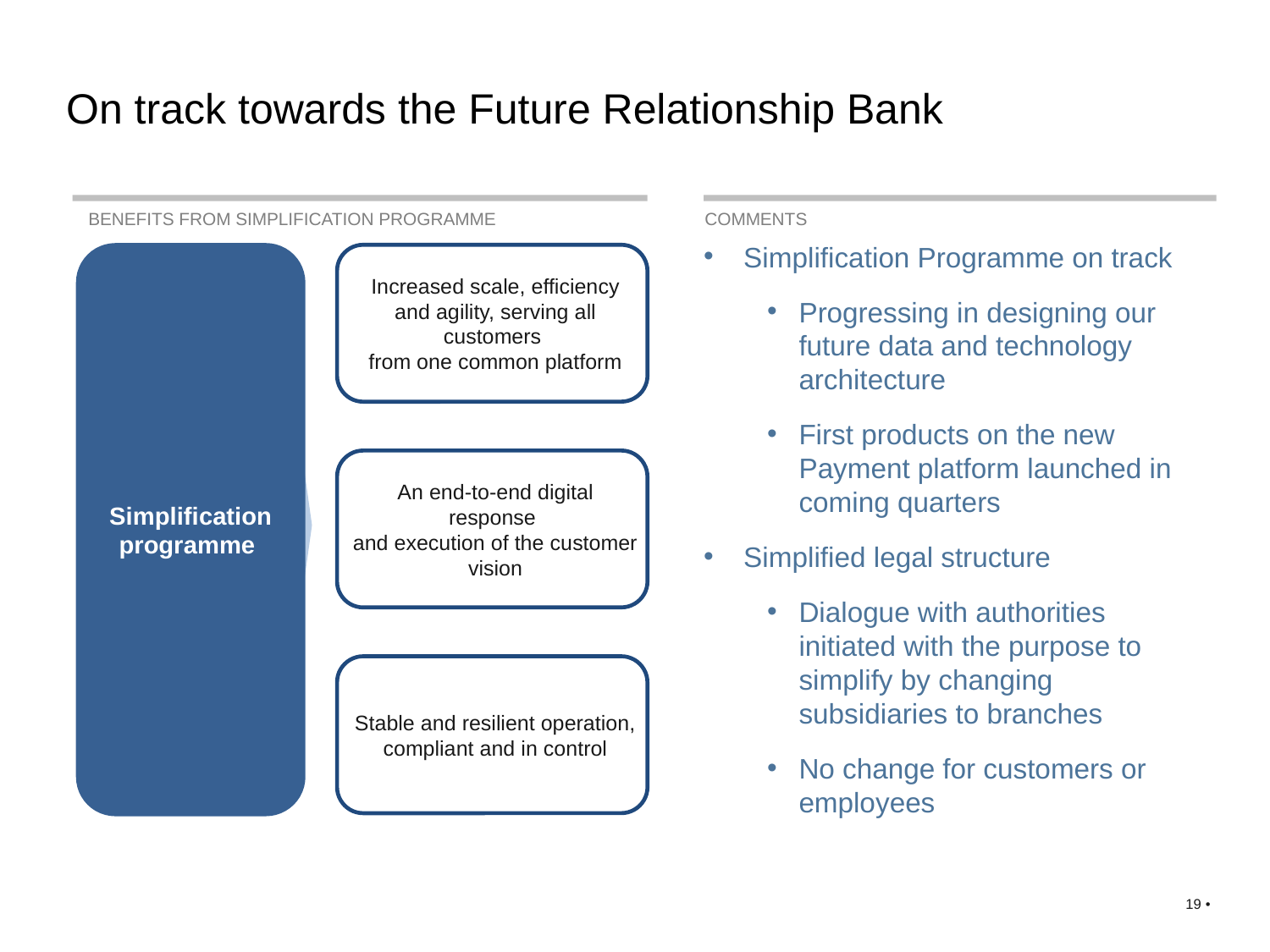

# On track towards the Future Relationship Bank

BENEFITS FROM SIMPLIFICATION PROGRAMME
COMMENTS
Simplification Programme on track
Progressing in designing our future data and technology architecture
First products on the new Payment platform launched in coming quarters
Simplified legal structure
Dialogue with authorities initiated with the purpose to simplify by changing subsidiaries to branches
No change for customers or employees
Simplification programme
Increased scale, efficiency and agility, serving all customers
from one common platform
An end-to-end digital response
and execution of the customer vision

Stable and resilient operation,
compliant and in control
19 •